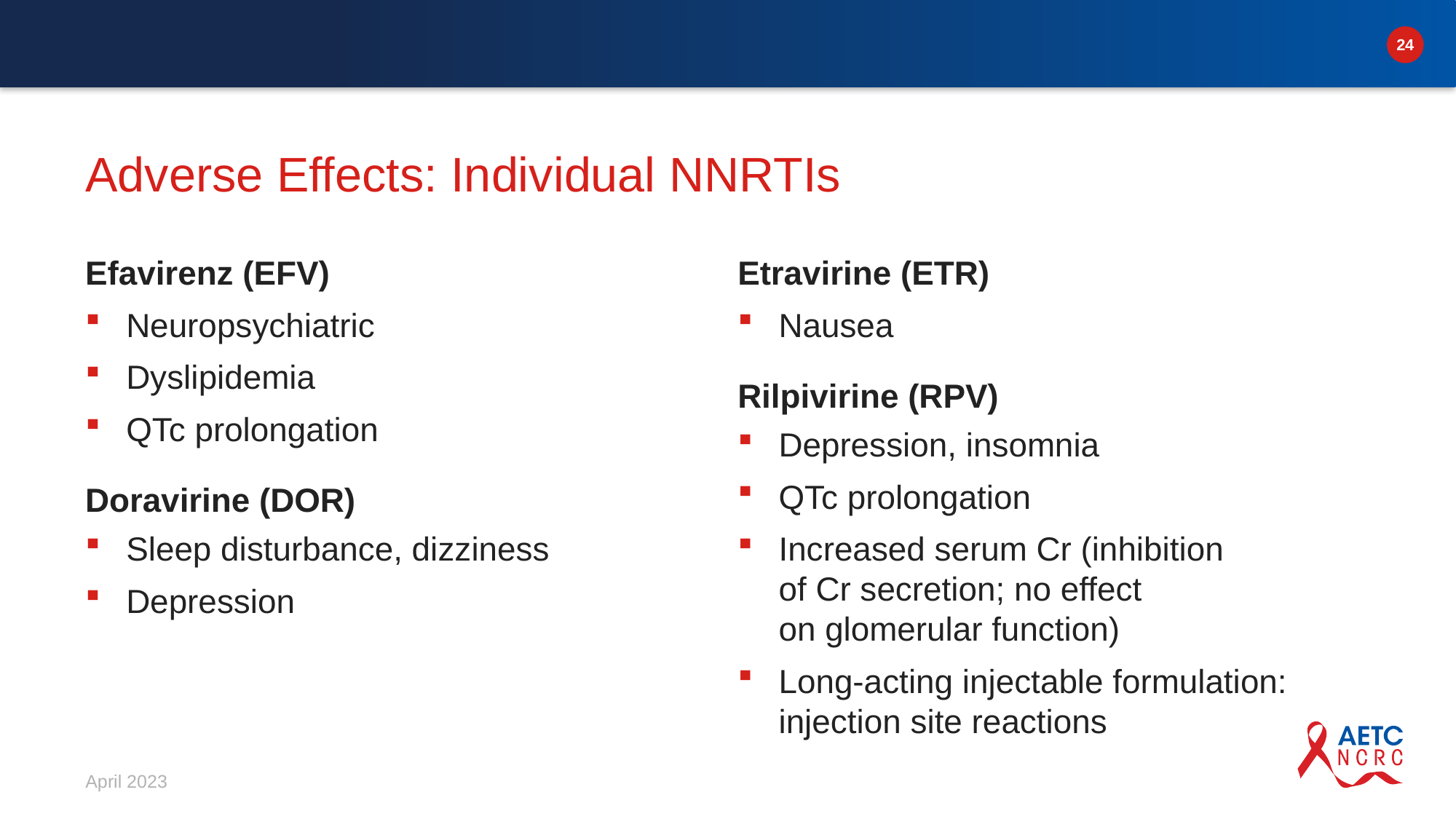

# Adverse Effects: Individual NNRTIs
Etravirine (ETR)
Nausea
Rilpivirine (RPV)
Depression, insomnia
QTc prolongation
Increased serum Cr (inhibition
of Cr secretion; no effect
on glomerular function)
Long-acting injectable formulation: injection site reactions
Efavirenz (EFV)
Neuropsychiatric
Dyslipidemia
QTc prolongation
Doravirine (DOR)
Sleep disturbance, dizziness
Depression
April 2023